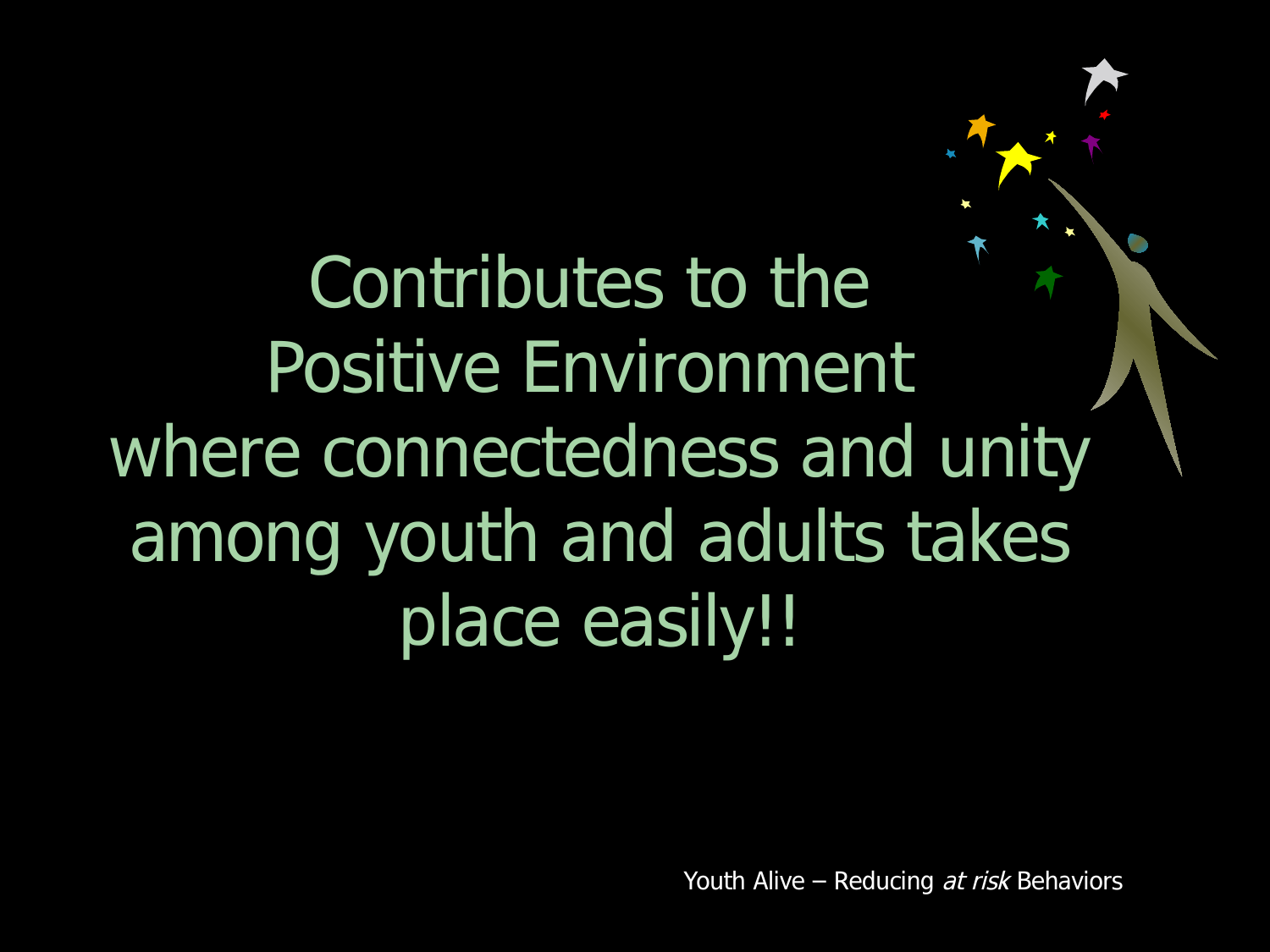

# Contributes to the Positive Environment where connectedness and unity among youth and adults takes place easily!!
Youth Alive – Reducing at risk Behaviors
105